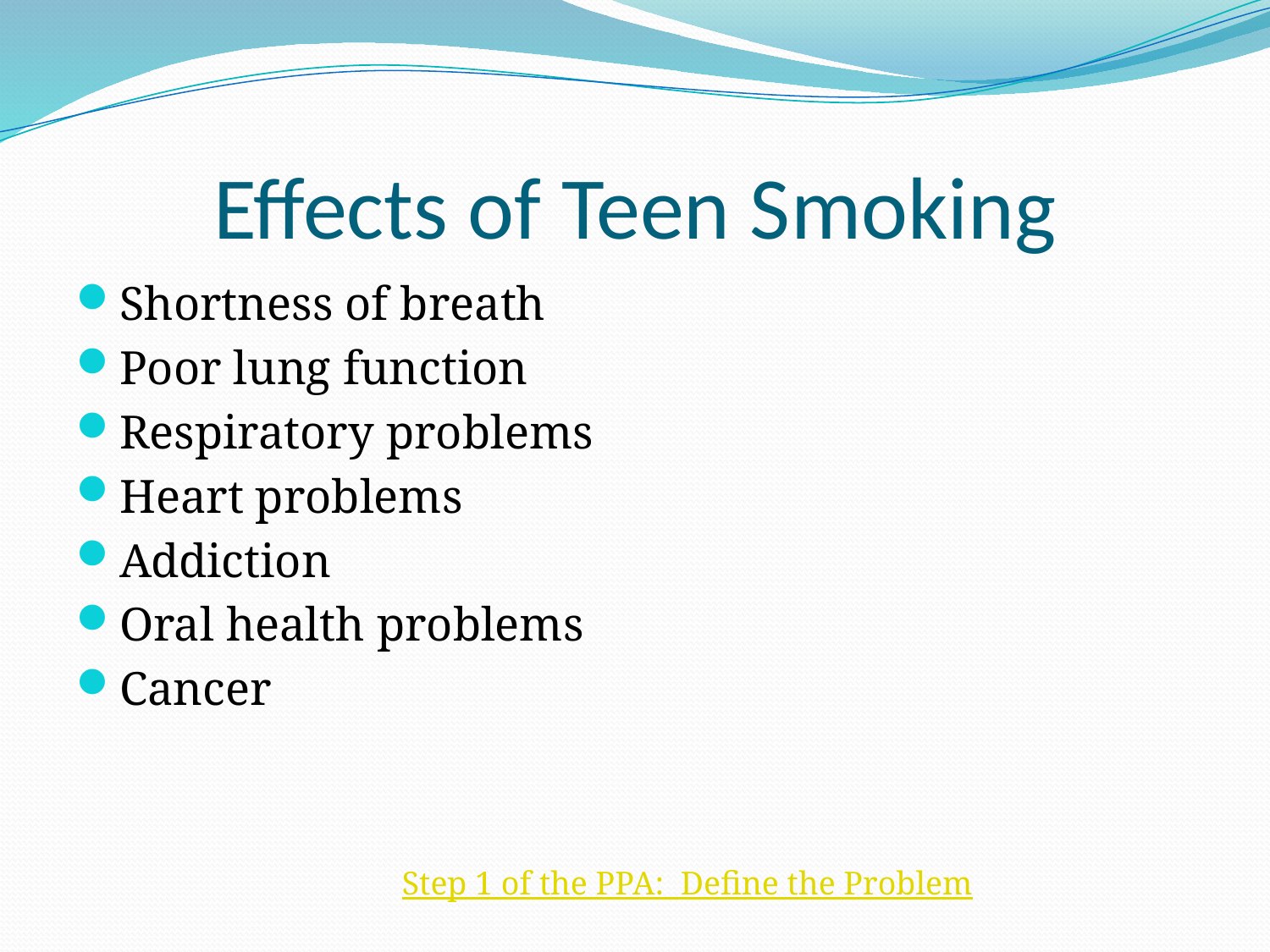

# Effects of Teen Smoking
Shortness of breath
Poor lung function
Respiratory problems
Heart problems
Addiction
Oral health problems
Cancer
Step 1 of the PPA:  Define the Problem